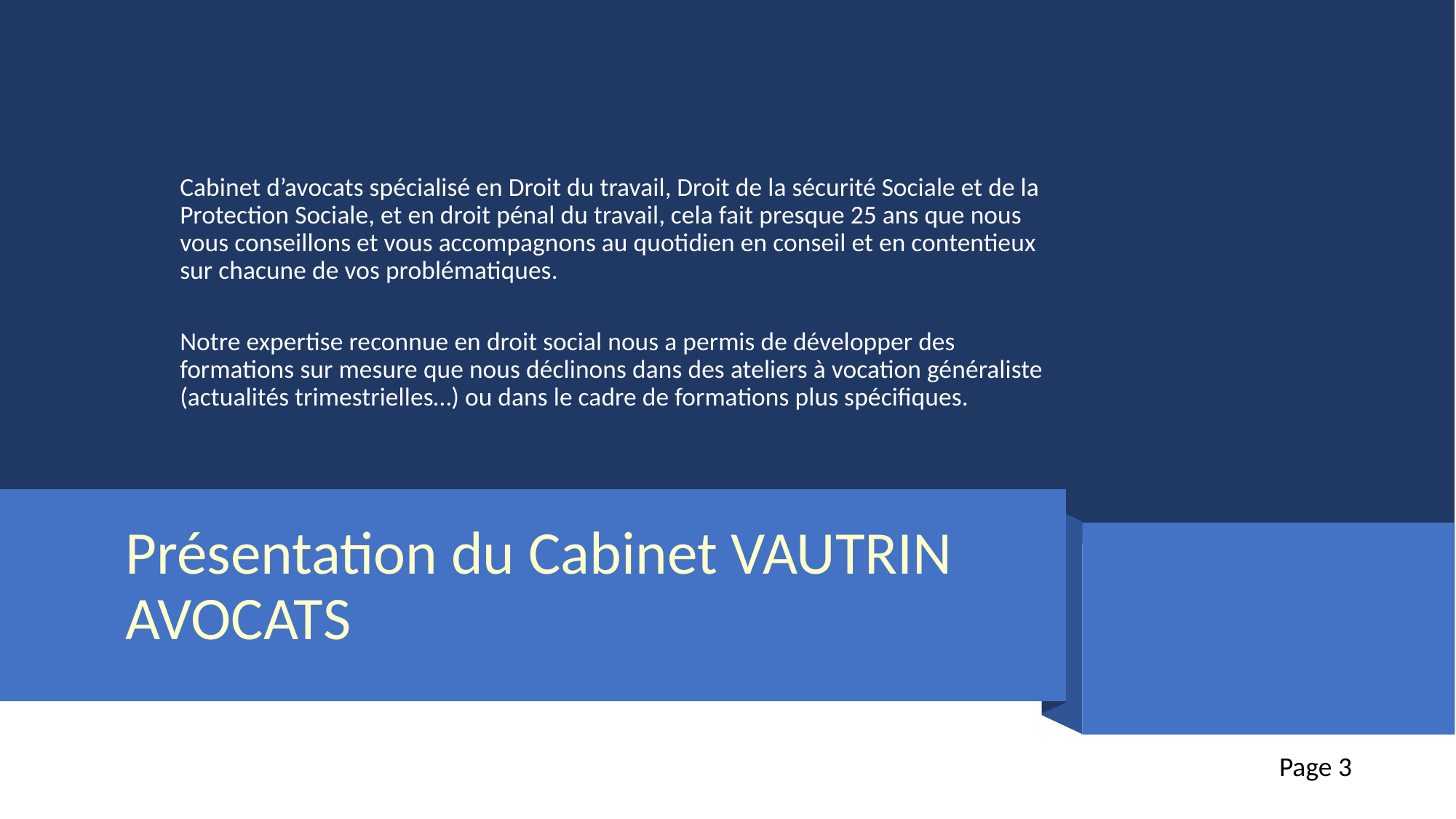

Cabinet d’avocats spécialisé en Droit du travail, Droit de la sécurité Sociale et de la Protection Sociale, et en droit pénal du travail, cela fait presque 25 ans que nous vous conseillons et vous accompagnons au quotidien en conseil et en contentieux sur chacune de vos problématiques.

Notre expertise reconnue en droit social nous a permis de développer des formations sur mesure que nous déclinons dans des ateliers à vocation généraliste (actualités trimestrielles…) ou dans le cadre de formations plus spécifiques.

# Présentation du Cabinet VAUTRIN AVOCATS

Page 3